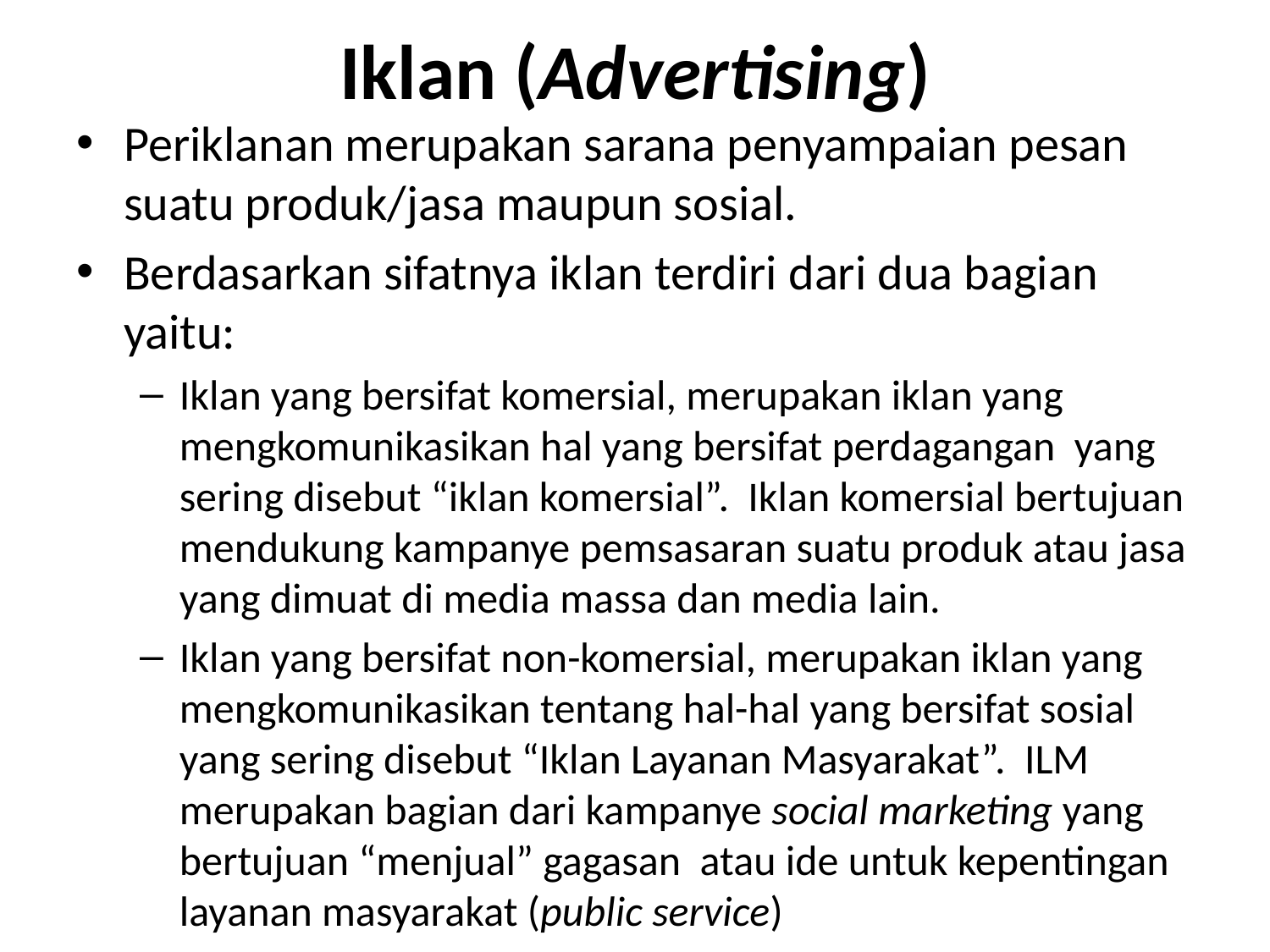

# Iklan (Advertising)
Periklanan merupakan sarana penyampaian pesan suatu produk/jasa maupun sosial.
Berdasarkan sifatnya iklan terdiri dari dua bagian yaitu:
Iklan yang bersifat komersial, merupakan iklan yang mengkomunikasikan hal yang bersifat perdagangan  yang sering disebut “iklan komersial”.  Iklan komersial bertujuan mendukung kampanye pemsasaran suatu produk atau jasa yang dimuat di media massa dan media lain.
Iklan yang bersifat non-komersial, merupakan iklan yang mengkomunikasikan tentang hal-hal yang bersifat sosial yang sering disebut “Iklan Layanan Masyarakat”.  ILM merupakan bagian dari kampanye social marketing yang bertujuan “menjual” gagasan  atau ide untuk kepentingan layanan masyarakat (public service)